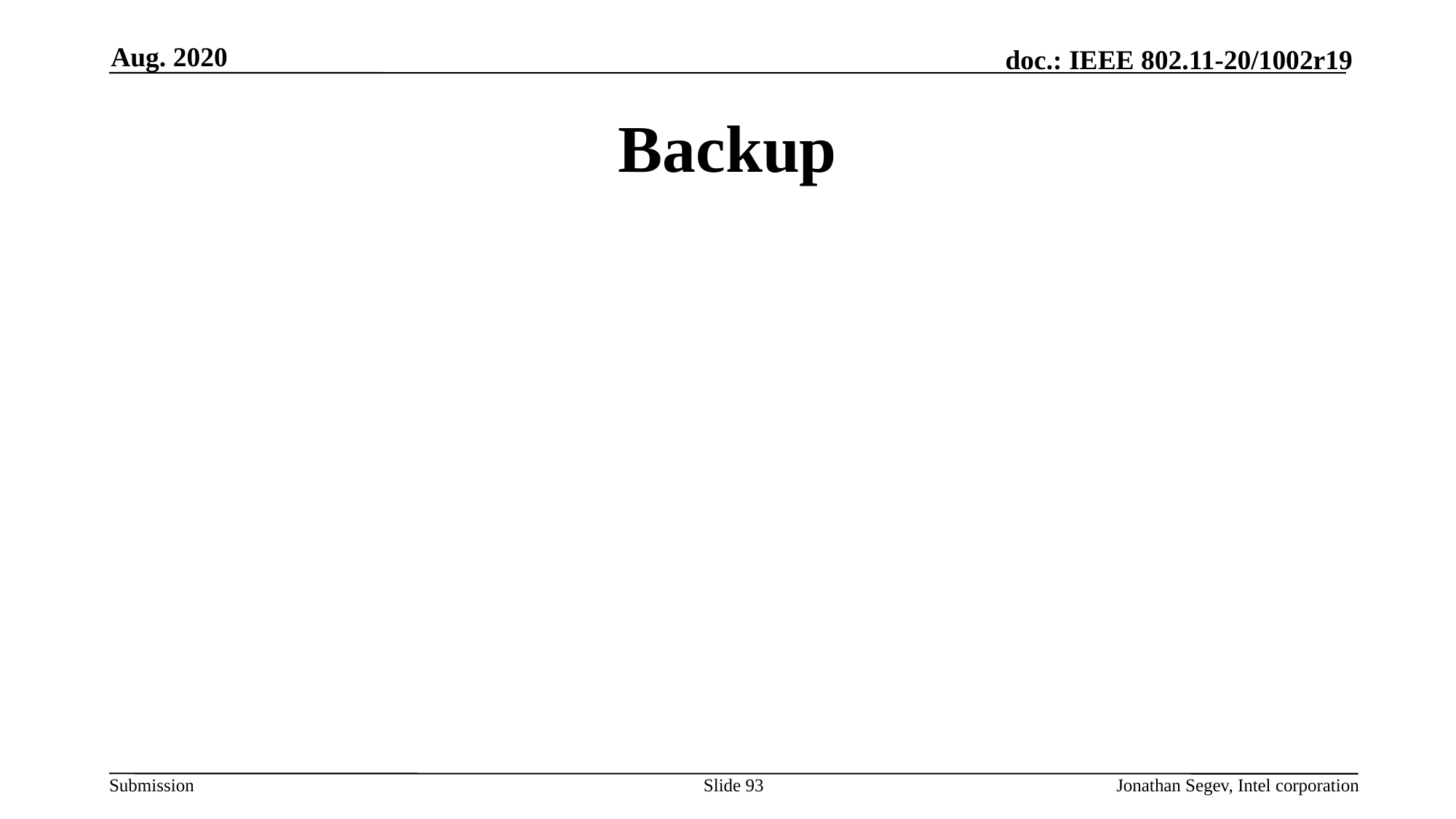

Aug. 2020
# Backup

Slide 93
Jonathan Segev, Intel corporation